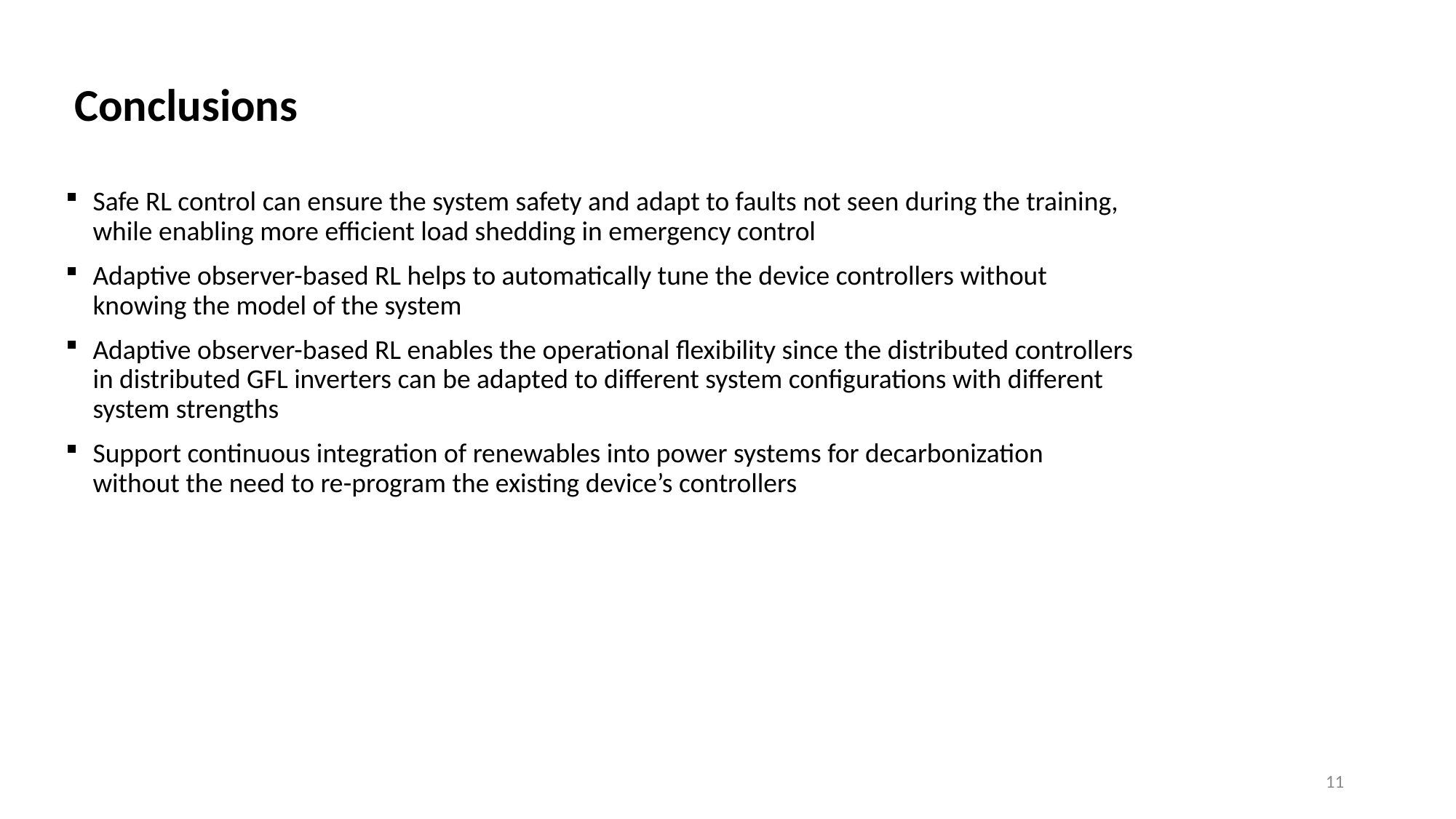

# Conclusions
Safe RL control can ensure the system safety and adapt to faults not seen during the training, while enabling more efficient load shedding in emergency control
Adaptive observer-based RL helps to automatically tune the device controllers without knowing the model of the system
Adaptive observer-based RL enables the operational flexibility since the distributed controllers in distributed GFL inverters can be adapted to different system configurations with different system strengths
Support continuous integration of renewables into power systems for decarbonization without the need to re-program the existing device’s controllers
11